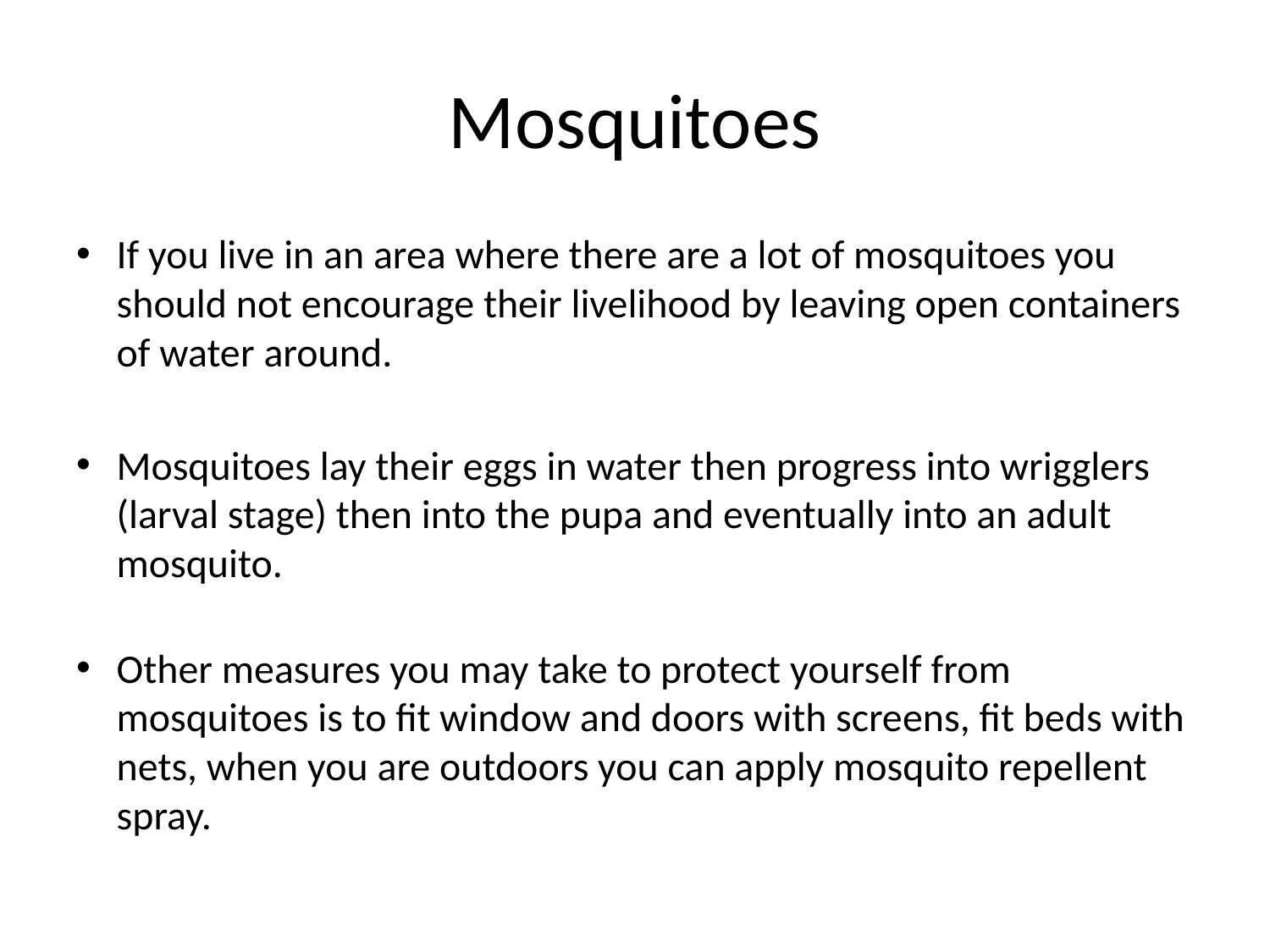

# Mosquitoes
If you live in an area where there are a lot of mosquitoes you should not encourage their livelihood by leaving open containers of water around.

Mosquitoes lay their eggs in water then progress into wrigglers (larval stage) then into the pupa and eventually into an adult mosquito.
Other measures you may take to protect yourself from mosquitoes is to fit window and doors with screens, fit beds with nets, when you are outdoors you can apply mosquito repellent spray.